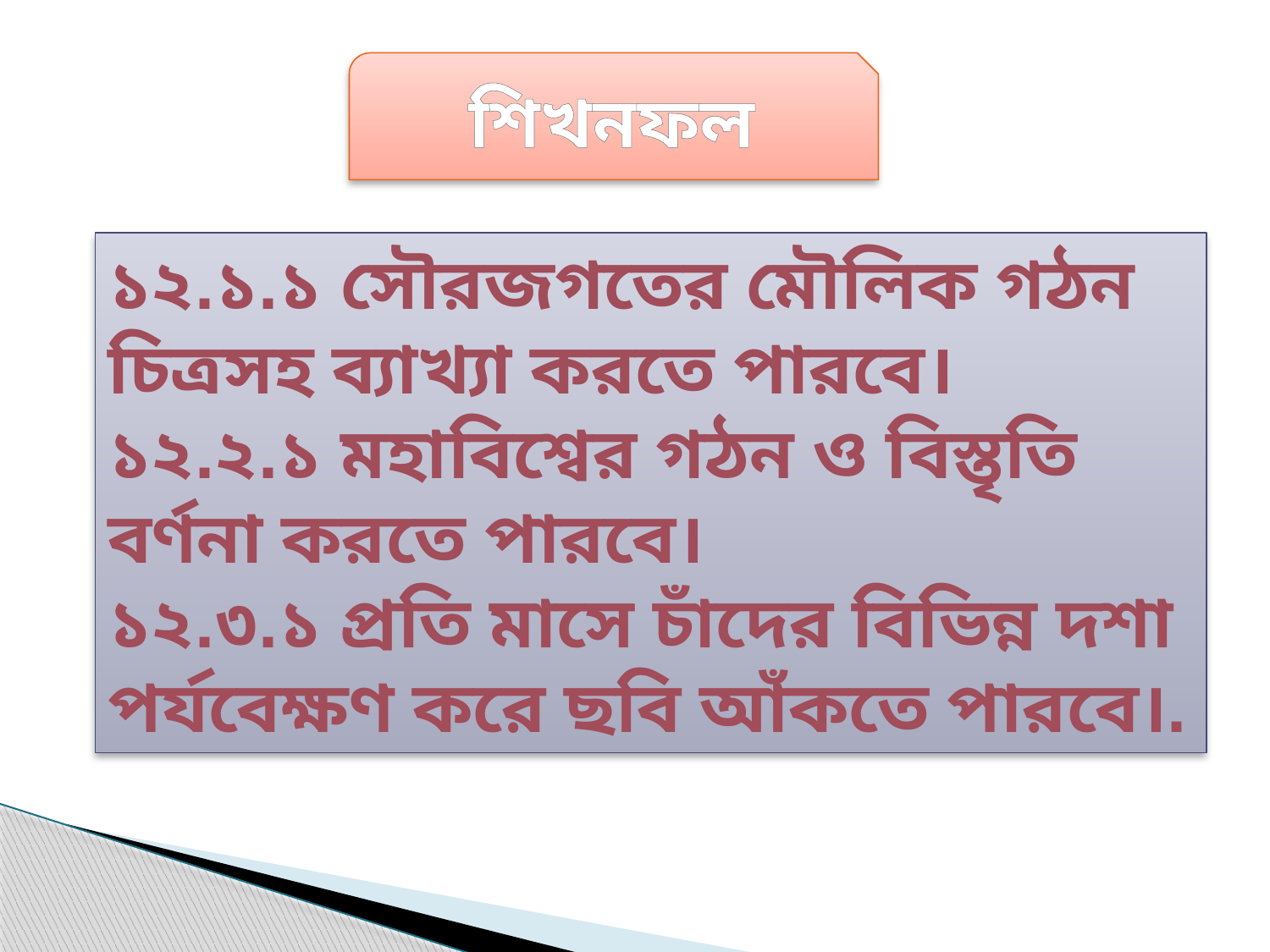

শিখনফল
১২.১.১ সৌরজগতের মৌলিক গঠন চিত্রসহ ব্যাখ্যা করতে পারবে।
১২.২.১ মহাবিশ্বের গঠন ও বিস্তৃতি বর্ণনা করতে পারবে।
১২.৩.১ প্রতি মাসে চাঁদের বিভিন্ন দশা পর্যবেক্ষণ করে ছবি আঁকতে পারবে।.